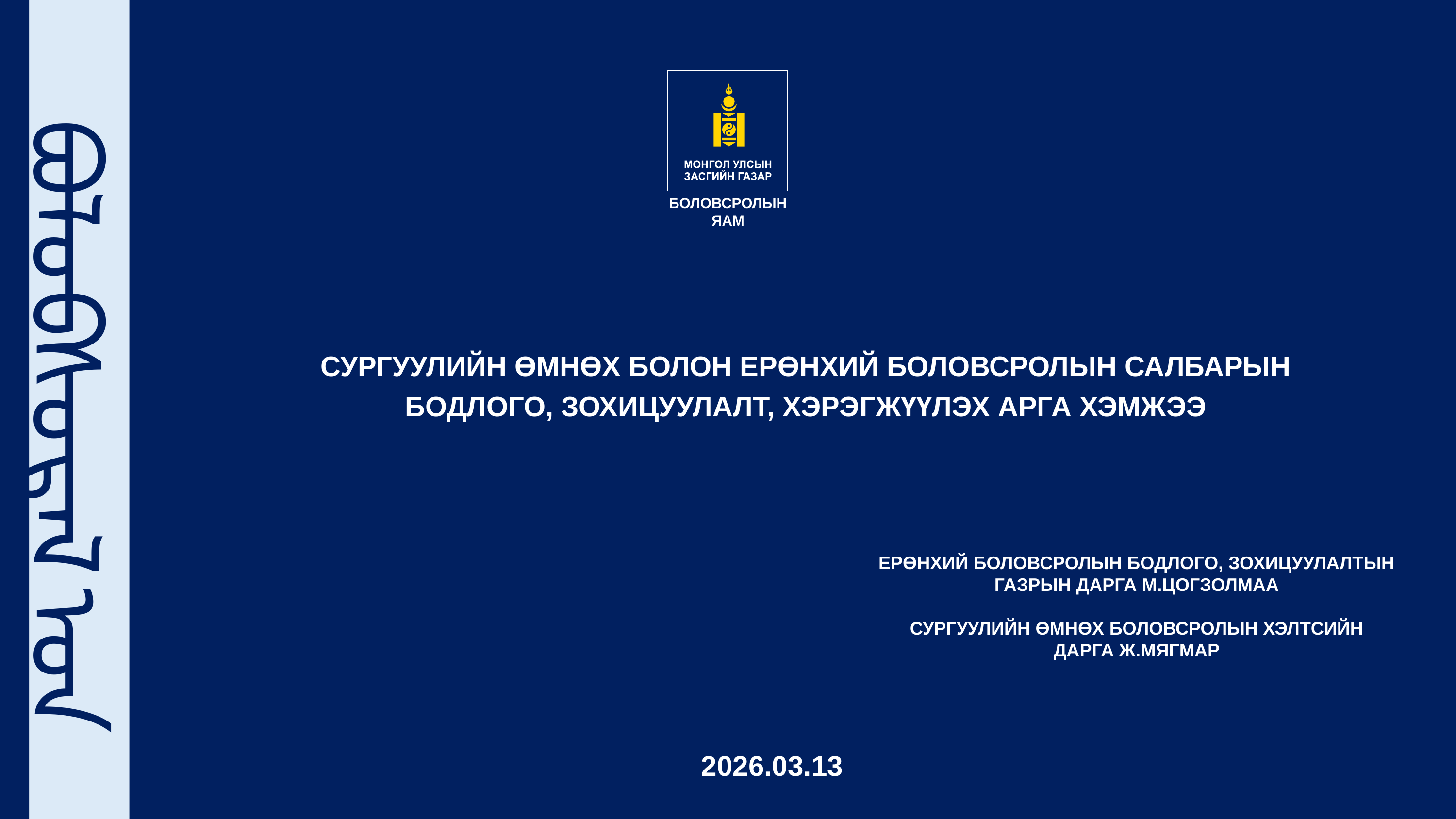

СУРГУУЛИЙН ӨМНӨХ БОЛОН ЕРӨНХИЙ БОЛОВСРОЛЫН САЛБАРЫН БОДЛОГО, ЗОХИЦУУЛАЛТ, ХЭРЭГЖҮҮЛЭХ АРГА ХЭМЖЭЭ
ᠪᠣᠯᠣᠪᠰᠣᠷᠠᠯ ᠤᠨ ᠶᠠᠮᠤᠨ
ЕРӨНХИЙ БОЛОВСРОЛЫН БОДЛОГО, ЗОХИЦУУЛАЛТЫН ГАЗРЫН ДАРГА М.ЦОГЗОЛМАА

СУРГУУЛИЙН ӨМНӨХ БОЛОВСРОЛЫН ХЭЛТСИЙН ДАРГА Ж.МЯГМАР
2026.03.13